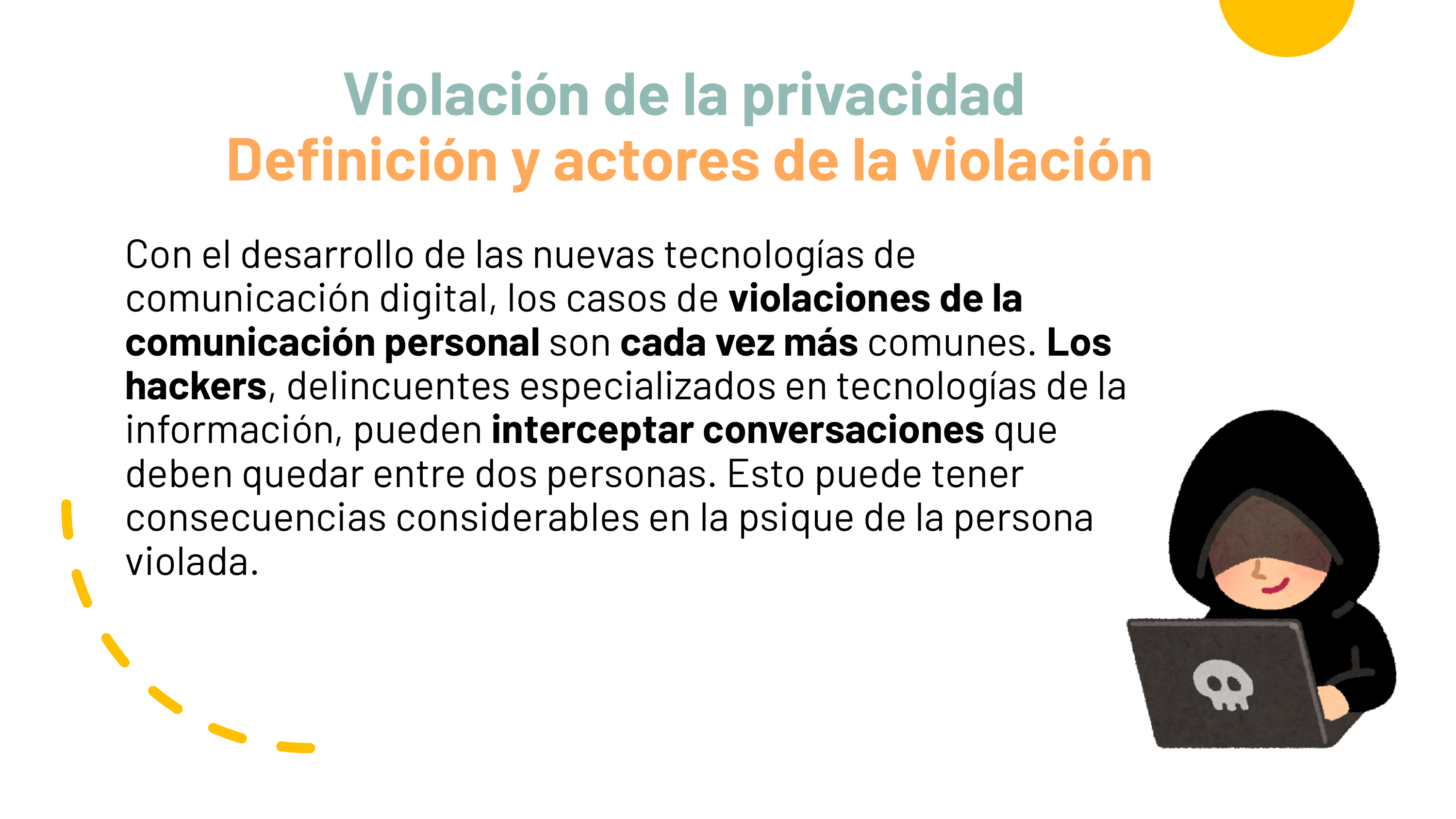

# Violación de la privacidad Definición y actores de la violación
Con el desarrollo de las nuevas tecnologías de comunicación digital, los casos de violaciones de la comunicación personal son cada vez más comunes. Los hackers, delincuentes especializados en tecnologías de la información, pueden interceptar conversaciones que deben quedar entre dos personas. Esto puede tener consecuencias considerables en la psique de la persona violada.